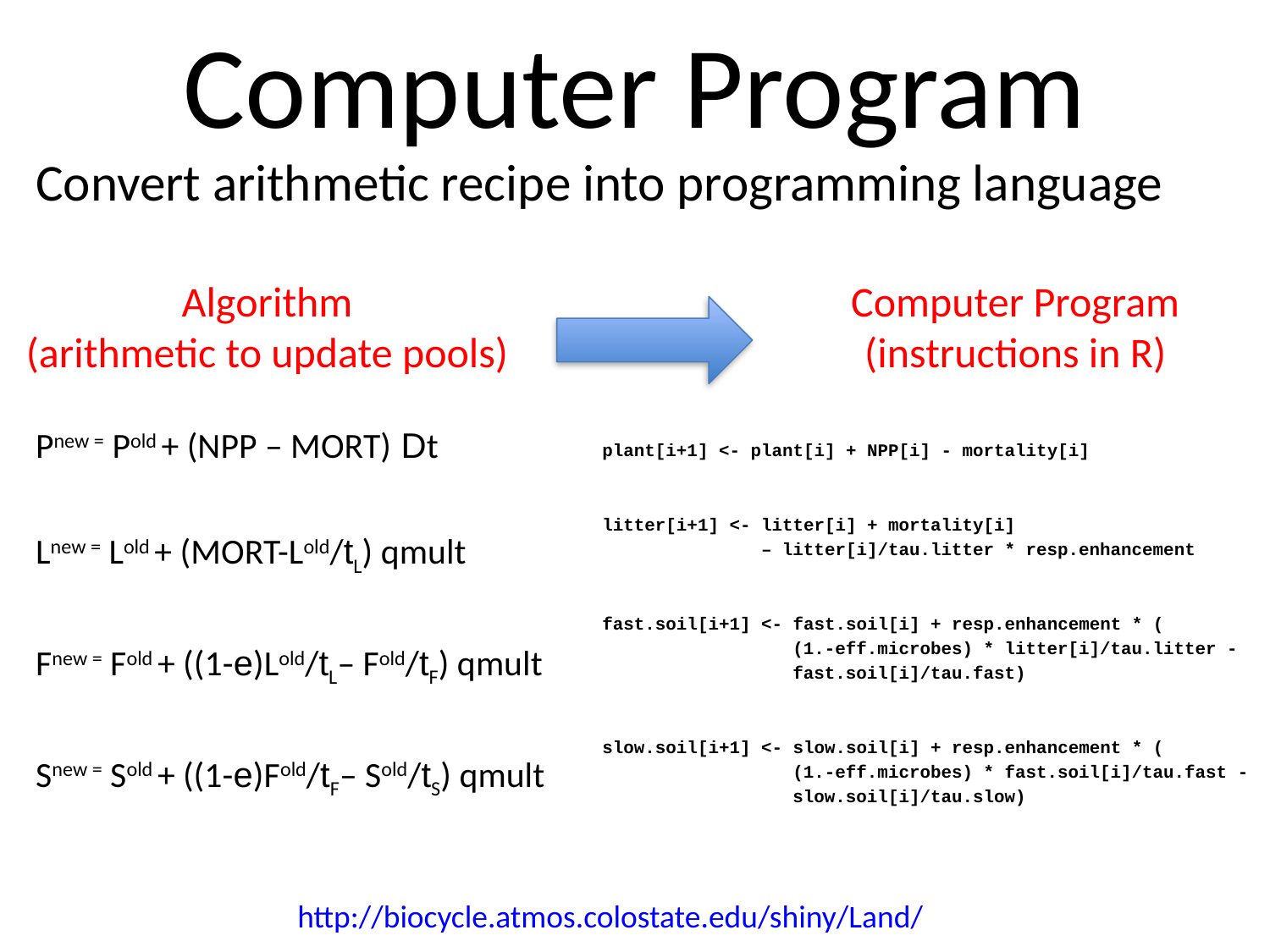

# Computer Program
Convert arithmetic recipe into programming language
Algorithm
(arithmetic to update pools)
Computer Program
(instructions in R)

Pnew = Pold + (NPP – MORT) Dt
Lnew = Lold + (MORT-Lold/tL) qmult
Fnew = Fold + ((1-e)Lold/tL– Fold/tF) qmult
Snew = Sold + ((1-e)Fold/tF– Sold/tS) qmult
    plant[i+1] <- plant[i] + NPP[i] - mortality[i]

    litter[i+1] <- litter[i] + mortality[i]
                   – litter[i]/tau.litter * resp.enhancement

    fast.soil[i+1] <- fast.soil[i] + resp.enhancement * (
                      (1.-eff.microbes) * litter[i]/tau.litter -
                      fast.soil[i]/tau.fast)

    slow.soil[i+1] <- slow.soil[i] + resp.enhancement * (
                      (1.-eff.microbes) * fast.soil[i]/tau.fast -
                      slow.soil[i]/tau.slow)

http://biocycle.atmos.colostate.edu/shiny/Land/